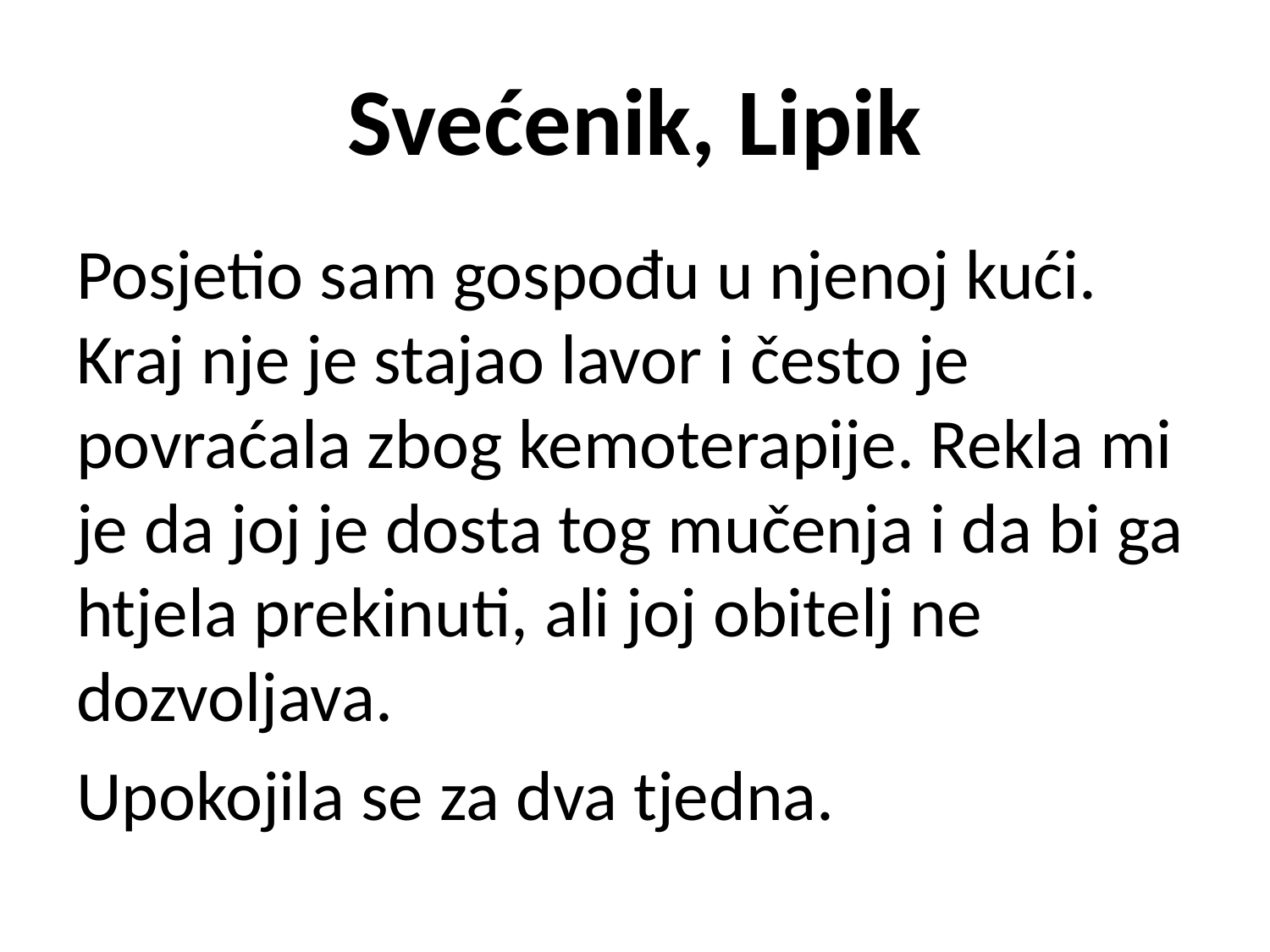

# Svećenik, Lipik
Posjetio sam gospođu u njenoj kući. Kraj nje je stajao lavor i često je povraćala zbog kemoterapije. Rekla mi je da joj je dosta tog mučenja i da bi ga htjela prekinuti, ali joj obitelj ne dozvoljava.
Upokojila se za dva tjedna.